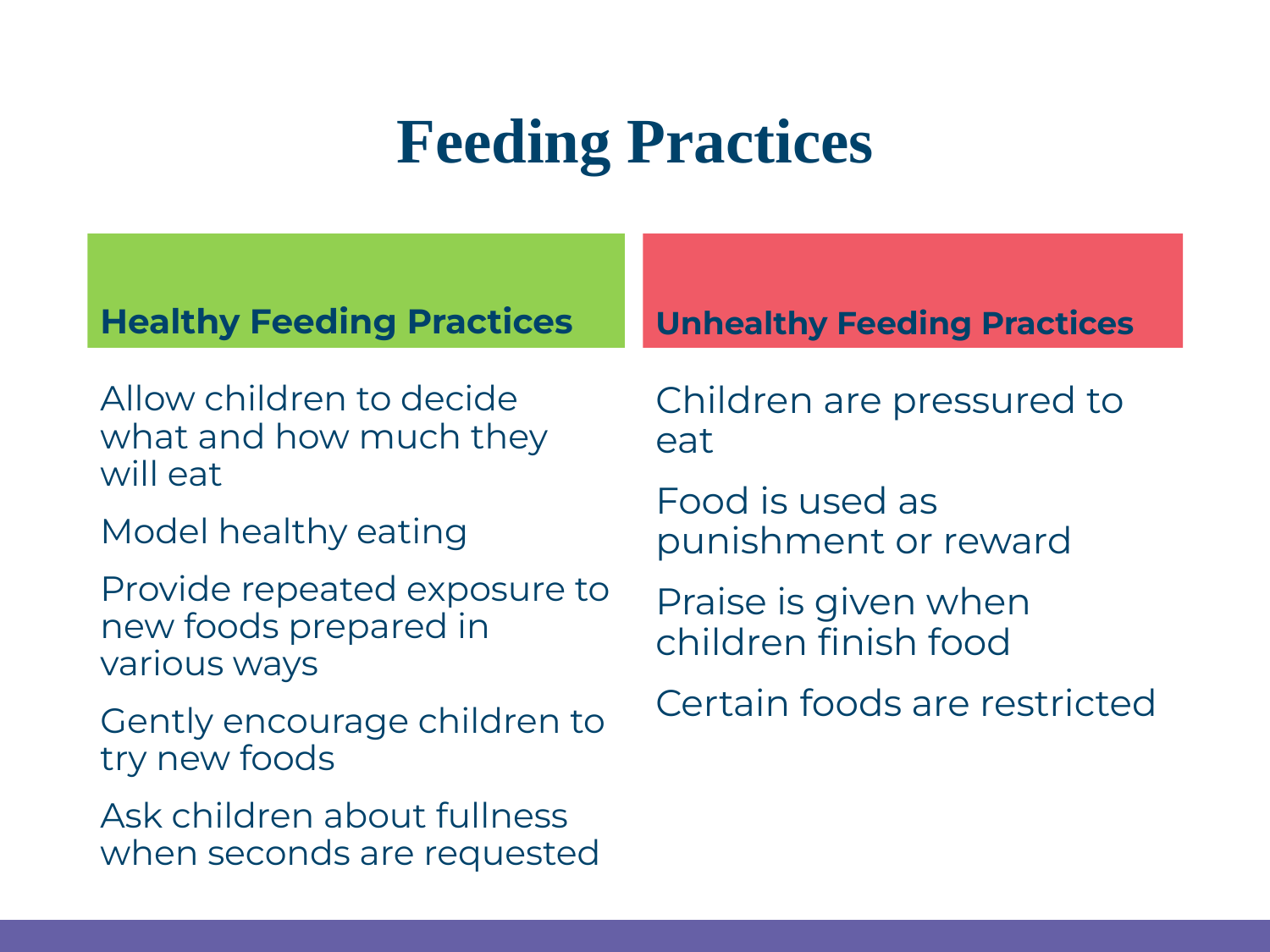

# Feeding Practices

Healthy Feeding Practices
Unhealthy Feeding Practices
Allow children to decide what and how much they will eat
Model healthy eating
Provide repeated exposure to new foods prepared in various ways
Gently encourage children to try new foods
Ask children about fullness when seconds are requested
Children are pressured to eat
Food is used as punishment or reward
Praise is given when children finish food
Certain foods are restricted